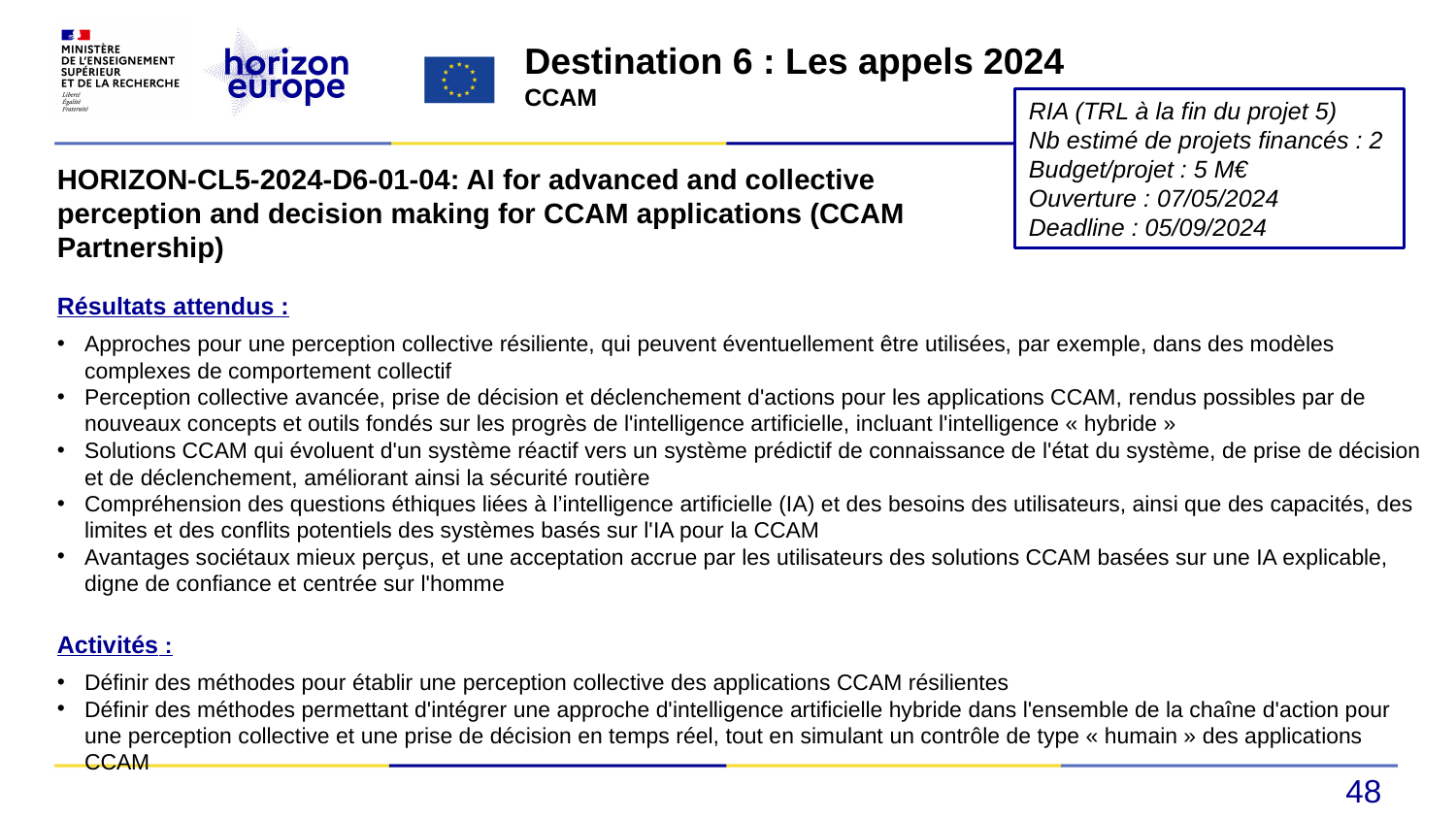

Destination 6 : Les appels 2024
CCAM
RIA (TRL à la fin du projet 5)
Nb estimé de projets financés : 2
Budget/projet : 5 M€
Ouverture : 07/05/2024
Deadline : 05/09/2024
HORIZON-CL5-2024-D6-01-04: AI for advanced and collective perception and decision making for CCAM applications (CCAM Partnership)
Résultats attendus :
Approches pour une perception collective résiliente, qui peuvent éventuellement être utilisées, par exemple, dans des modèles complexes de comportement collectif
Perception collective avancée, prise de décision et déclenchement d'actions pour les applications CCAM, rendus possibles par de nouveaux concepts et outils fondés sur les progrès de l'intelligence artificielle, incluant l'intelligence « hybride »
Solutions CCAM qui évoluent d'un système réactif vers un système prédictif de connaissance de l'état du système, de prise de décision et de déclenchement, améliorant ainsi la sécurité routière
Compréhension des questions éthiques liées à l’intelligence artificielle (IA) et des besoins des utilisateurs, ainsi que des capacités, des limites et des conflits potentiels des systèmes basés sur l'IA pour la CCAM
Avantages sociétaux mieux perçus, et une acceptation accrue par les utilisateurs des solutions CCAM basées sur une IA explicable, digne de confiance et centrée sur l'homme

Activités :
Définir des méthodes pour établir une perception collective des applications CCAM résilientes
Définir des méthodes permettant d'intégrer une approche d'intelligence artificielle hybride dans l'ensemble de la chaîne d'action pour une perception collective et une prise de décision en temps réel, tout en simulant un contrôle de type « humain » des applications CCAM

48